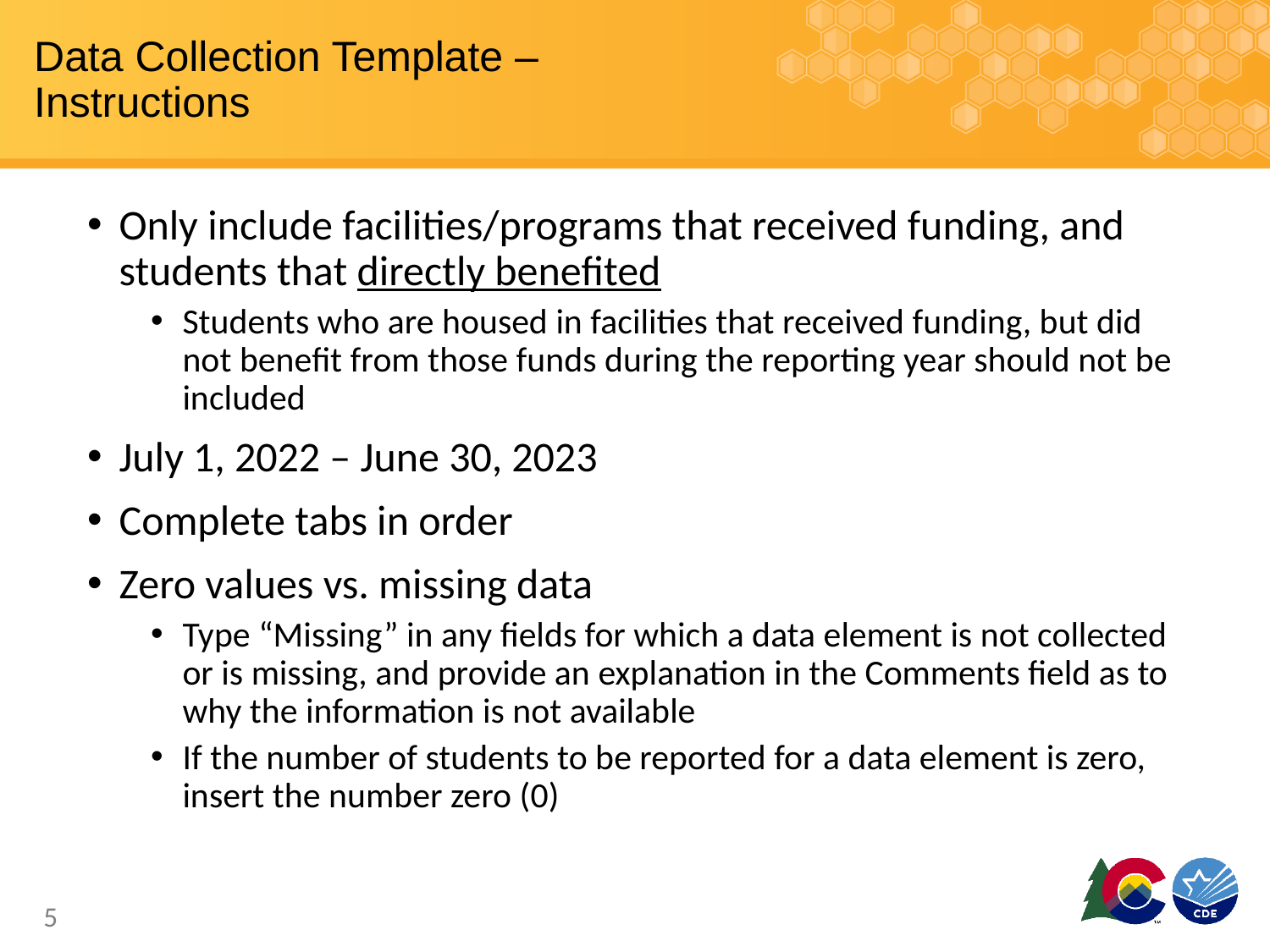

# Data Collection Template – Instructions
Only include facilities/programs that received funding, and students that directly benefited
Students who are housed in facilities that received funding, but did not benefit from those funds during the reporting year should not be included
July 1, 2022 – June 30, 2023
Complete tabs in order
Zero values vs. missing data
Type “Missing” in any fields for which a data element is not collected or is missing, and provide an explanation in the Comments field as to why the information is not available
If the number of students to be reported for a data element is zero, insert the number zero (0)

5